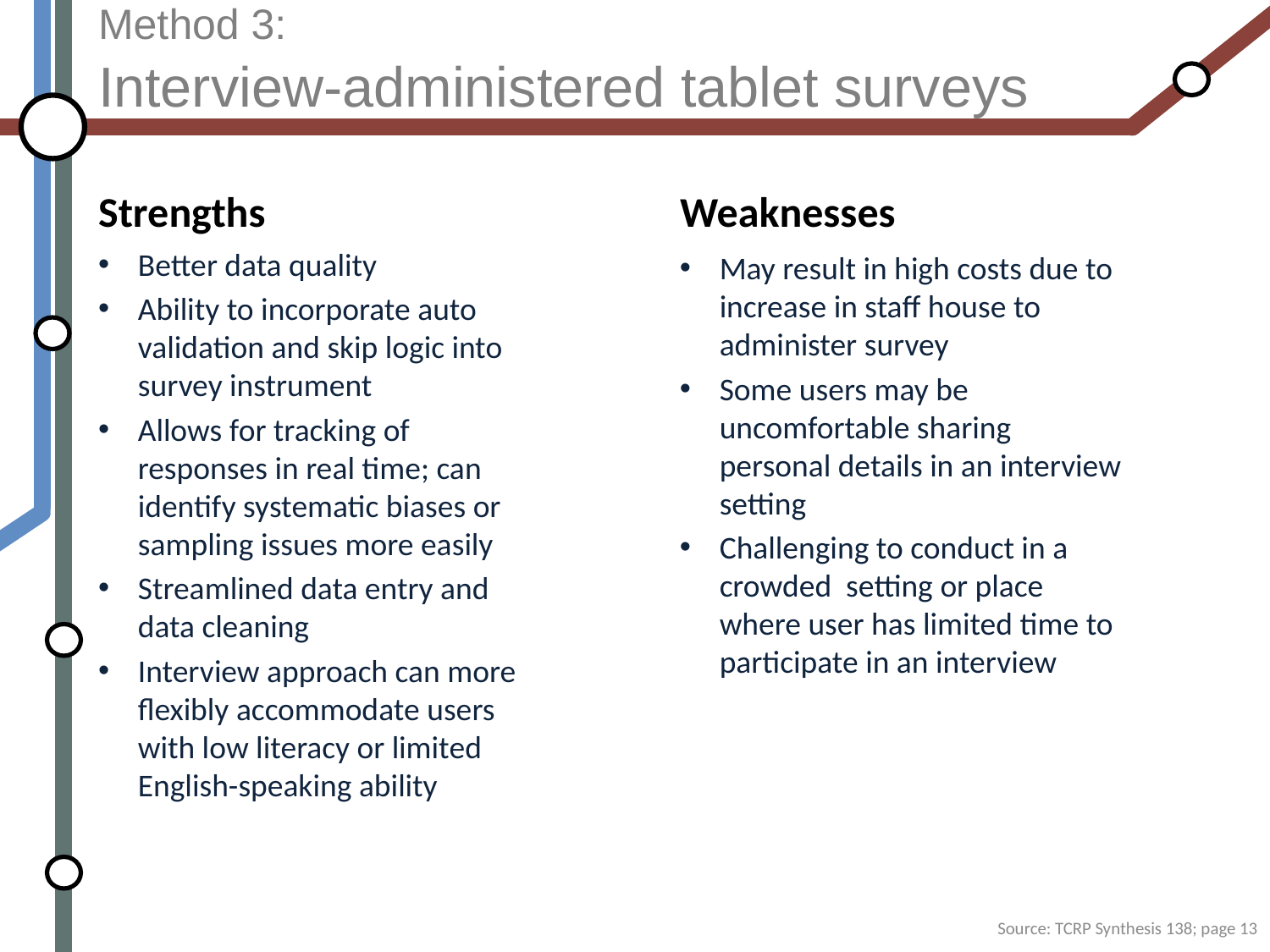

Method 3:
Interview-administered tablet surveys
Strengths
Weaknesses
Better data quality
Ability to incorporate auto validation and skip logic into survey instrument
Allows for tracking of responses in real time; can identify systematic biases or sampling issues more easily
Streamlined data entry and data cleaning
Interview approach can more flexibly accommodate users with low literacy or limited English-speaking ability
May result in high costs due to increase in staff house to administer survey
Some users may be uncomfortable sharing personal details in an interview setting
Challenging to conduct in a crowded  setting or place where user has limited time to participate in an interview
Source: TCRP Synthesis 138; page 13